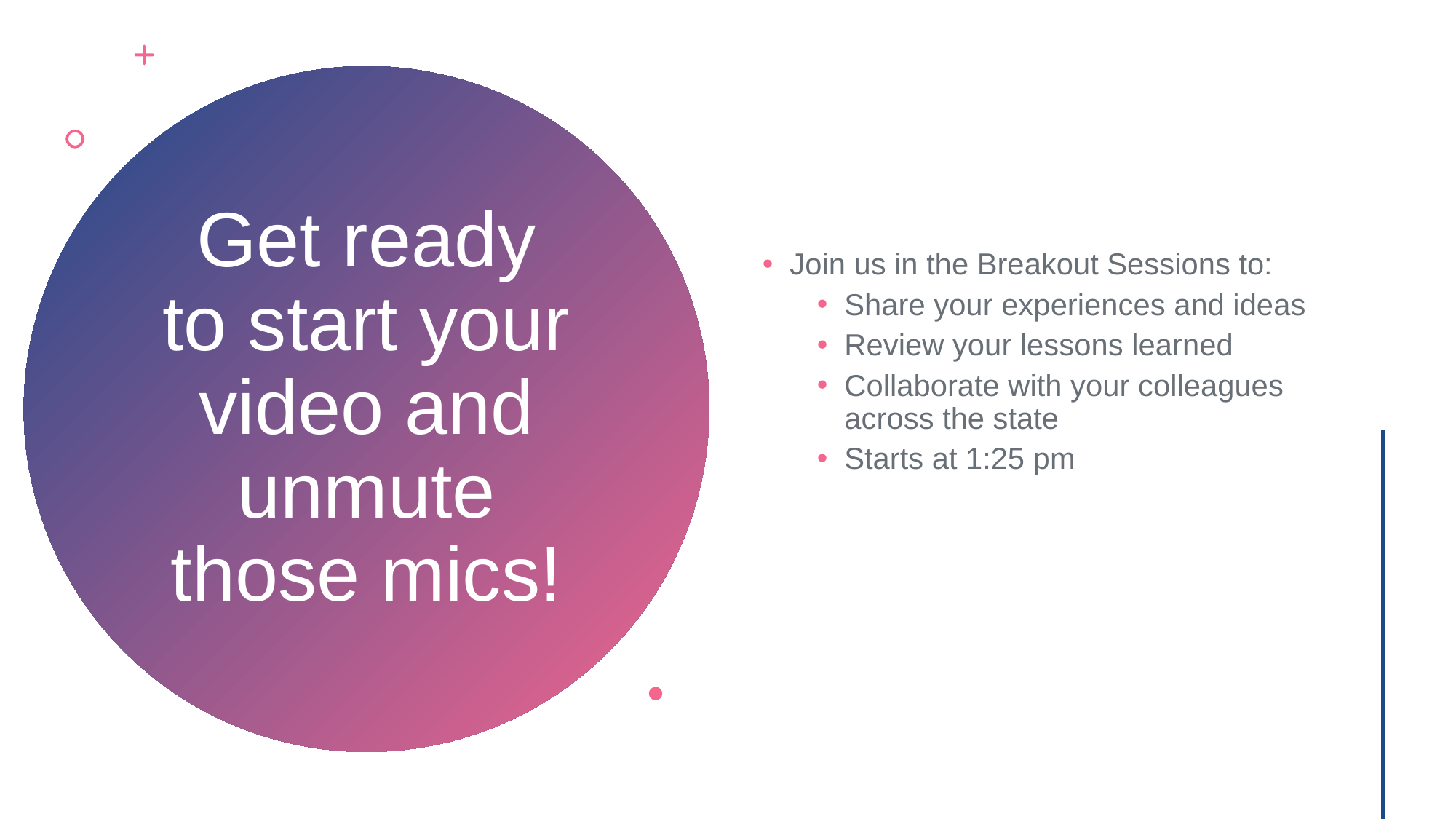

Join us in the Breakout Sessions to:
Share your experiences and ideas
Review your lessons learned
Collaborate with your colleagues across the state
Starts at 1:25 pm

# Get ready to start your video and unmute those mics!